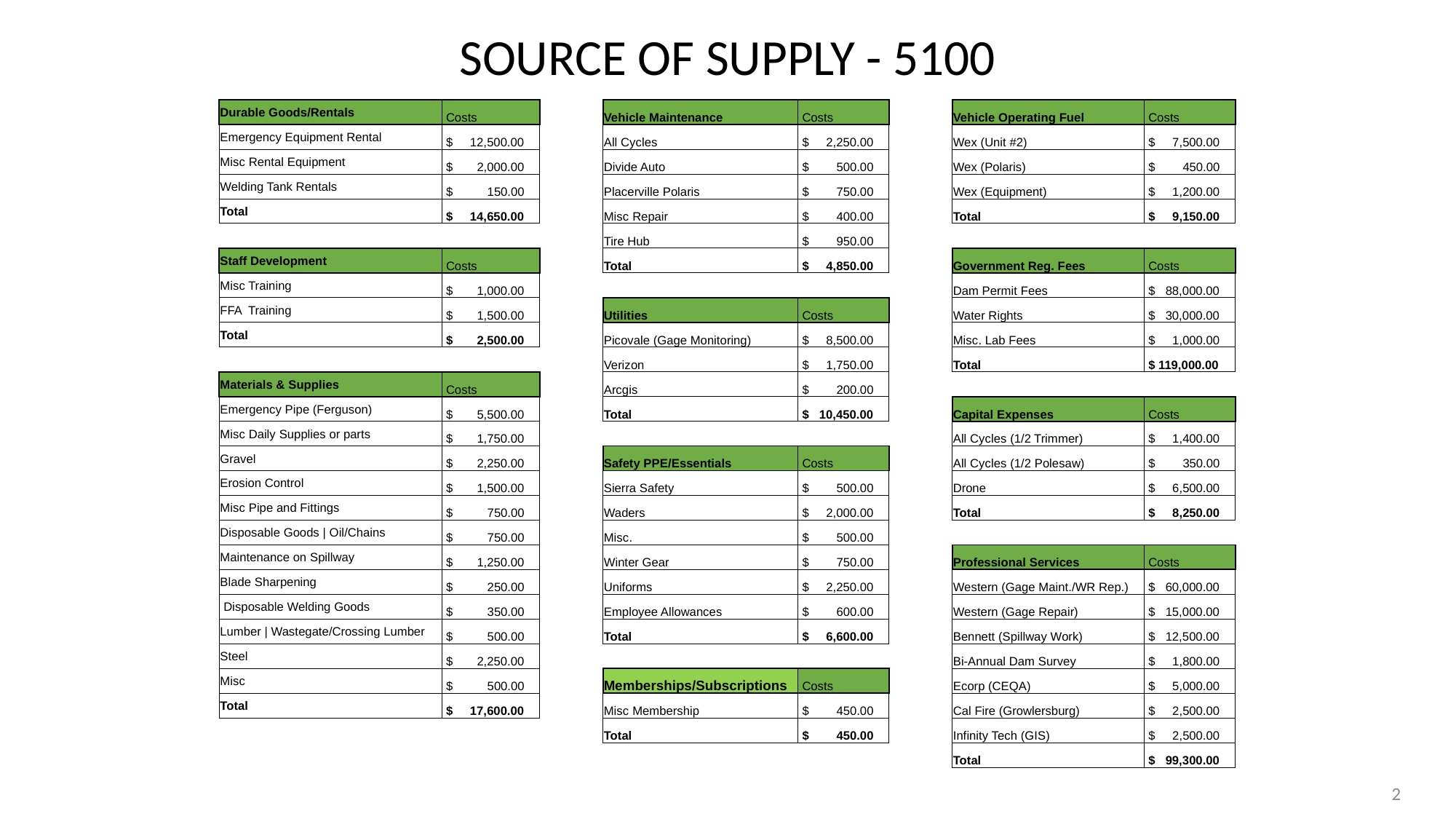

# SOURCE OF SUPPLY - 5100
| Durable Goods/Rentals | Costs |  | Vehicle Maintenance | Costs |  | Vehicle Operating Fuel | Costs |
| --- | --- | --- | --- | --- | --- | --- | --- |
| Emergency Equipment Rental | $ 12,500.00 |  | All Cycles | $ 2,250.00 |  | Wex (Unit #2) | $ 7,500.00 |
| Misc Rental Equipment | $ 2,000.00 |  | Divide Auto | $ 500.00 |  | Wex (Polaris) | $ 450.00 |
| Welding Tank Rentals | $ 150.00 |  | Placerville Polaris | $ 750.00 |  | Wex (Equipment) | $ 1,200.00 |
| Total | $ 14,650.00 |  | Misc Repair | $ 400.00 |  | Total | $ 9,150.00 |
|  |  |  | Tire Hub | $ 950.00 |  |  |  |
| Staff Development | Costs |  | Total | $ 4,850.00 |  | Government Reg. Fees | Costs |
| Misc Training | $ 1,000.00 |  |  |  |  | Dam Permit Fees | $ 88,000.00 |
| FFA Training | $ 1,500.00 |  | Utilities | Costs |  | Water Rights | $ 30,000.00 |
| Total | $ 2,500.00 |  | Picovale (Gage Monitoring) | $ 8,500.00 |  | Misc. Lab Fees | $ 1,000.00 |
|  |  |  | Verizon | $ 1,750.00 |  | Total | $ 119,000.00 |
| Materials & Supplies | Costs |  | Arcgis | $ 200.00 |  |  |  |
| Emergency Pipe (Ferguson) | $ 5,500.00 |  | Total | $ 10,450.00 |  | Capital Expenses | Costs |
| Misc Daily Supplies or parts | $ 1,750.00 |  |  |  |  | All Cycles (1/2 Trimmer) | $ 1,400.00 |
| Gravel | $ 2,250.00 |  | Safety PPE/Essentials | Costs |  | All Cycles (1/2 Polesaw) | $ 350.00 |
| Erosion Control | $ 1,500.00 |  | Sierra Safety | $ 500.00 |  | Drone | $ 6,500.00 |
| Misc Pipe and Fittings | $ 750.00 |  | Waders | $ 2,000.00 |  | Total | $ 8,250.00 |
| Disposable Goods | Oil/Chains | $ 750.00 |  | Misc. | $ 500.00 |  |  |  |
| Maintenance on Spillway | $ 1,250.00 |  | Winter Gear | $ 750.00 |  | Professional Services | Costs |
| Blade Sharpening | $ 250.00 |  | Uniforms | $ 2,250.00 |  | Western (Gage Maint./WR Rep.) | $ 60,000.00 |
| Disposable Welding Goods | $ 350.00 |  | Employee Allowances | $ 600.00 |  | Western (Gage Repair) | $ 15,000.00 |
| Lumber | Wastegate/Crossing Lumber | $ 500.00 |  | Total | $ 6,600.00 |  | Bennett (Spillway Work) | $ 12,500.00 |
| Steel | $ 2,250.00 |  |  |  |  | Bi-Annual Dam Survey | $ 1,800.00 |
| Misc | $ 500.00 |  | Memberships/Subscriptions | Costs |  | Ecorp (CEQA) | $ 5,000.00 |
| Total | $ 17,600.00 |  | Misc Membership | $ 450.00 |  | Cal Fire (Growlersburg) | $ 2,500.00 |
|  |  |  | Total | $ 450.00 |  | Infinity Tech (GIS) | $ 2,500.00 |
|  |  |  |  |  |  | Total | $ 99,300.00 |
2